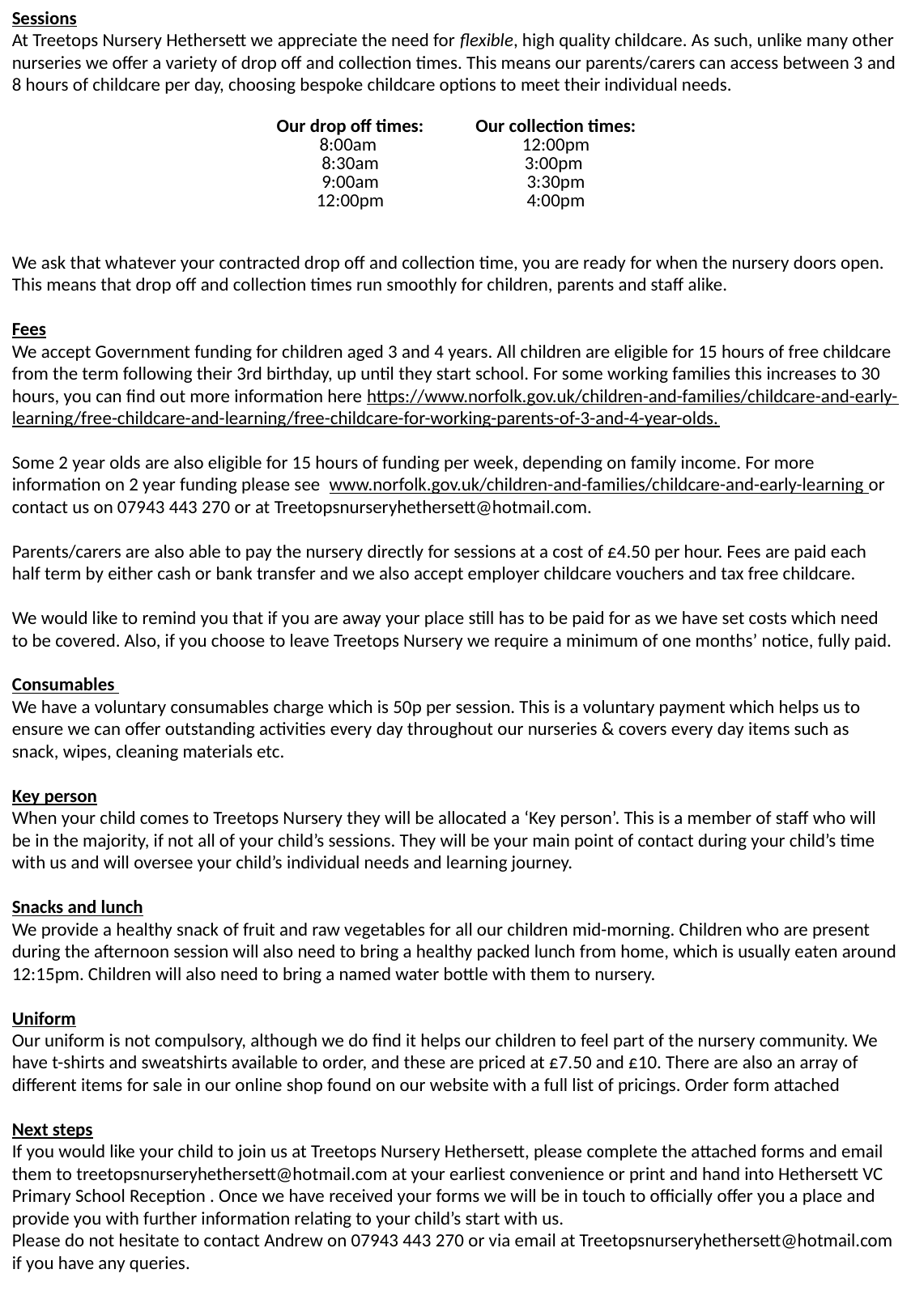

Sessions
At Treetops Nursery Hethersett we appreciate the need for flexible, high quality childcare. As such, unlike many other nurseries we offer a variety of drop off and collection times. This means our parents/carers can access between 3 and 8 hours of childcare per day, choosing bespoke childcare options to meet their individual needs.

We ask that whatever your contracted drop off and collection time, you are ready for when the nursery doors open. This means that drop off and collection times run smoothly for children, parents and staff alike.

Fees
We accept Government funding for children aged 3 and 4 years. All children are eligible for 15 hours of free childcare from the term following their 3rd birthday, up until they start school. For some working families this increases to 30 hours, you can find out more information here https://www.norfolk.gov.uk/children-and-families/childcare-and-early-learning/free-childcare-and-learning/free-childcare-for-working-parents-of-3-and-4-year-olds.

Some 2 year olds are also eligible for 15 hours of funding per week, depending on family income. For more information on 2 year funding please see  www.norfolk.gov.uk/children-and-families/childcare-and-early-learning or contact us on 07943 443 270 or at Treetopsnurseryhethersett@hotmail.com.

Parents/carers are also able to pay the nursery directly for sessions at a cost of £4.50 per hour. Fees are paid each half term by either cash or bank transfer and we also accept employer childcare vouchers and tax free childcare.

We would like to remind you that if you are away your place still has to be paid for as we have set costs which need to be covered. Also, if you choose to leave Treetops Nursery we require a minimum of one months’ notice, fully paid.

Consumables
We have a voluntary consumables charge which is 50p per session. This is a voluntary payment which helps us to ensure we can offer outstanding activities every day throughout our nurseries & covers every day items such as snack, wipes, cleaning materials etc.

Key person
When your child comes to Treetops Nursery they will be allocated a ‘Key person’. This is a member of staff who will be in the majority, if not all of your child’s sessions. They will be your main point of contact during your child’s time with us and will oversee your child’s individual needs and learning journey.

Snacks and lunch
We provide a healthy snack of fruit and raw vegetables for all our children mid-morning. Children who are present during the afternoon session will also need to bring a healthy packed lunch from home, which is usually eaten around 12:15pm. Children will also need to bring a named water bottle with them to nursery.

Uniform
Our uniform is not compulsory, although we do find it helps our children to feel part of the nursery community. We have t-shirts and sweatshirts available to order, and these are priced at £7.50 and £10. There are also an array of different items for sale in our online shop found on our website with a full list of pricings. Order form attached

Next steps
If you would like your child to join us at Treetops Nursery Hethersett, please complete the attached forms and email them to treetopsnurseryhethersett@hotmail.com at your earliest convenience or print and hand into Hethersett VC Primary School Reception . Once we have received your forms we will be in touch to officially offer you a place and provide you with further information relating to your child’s start with us.
Please do not hesitate to contact Andrew on 07943 443 270 or via email at Treetopsnurseryhethersett@hotmail.com if you have any queries.

| Our drop off times: 8:00am 8:30am 9:00am 12:00pm | Our collection times: 12:00pm 3:00pm 3:30pm 4:00pm |
| --- | --- |